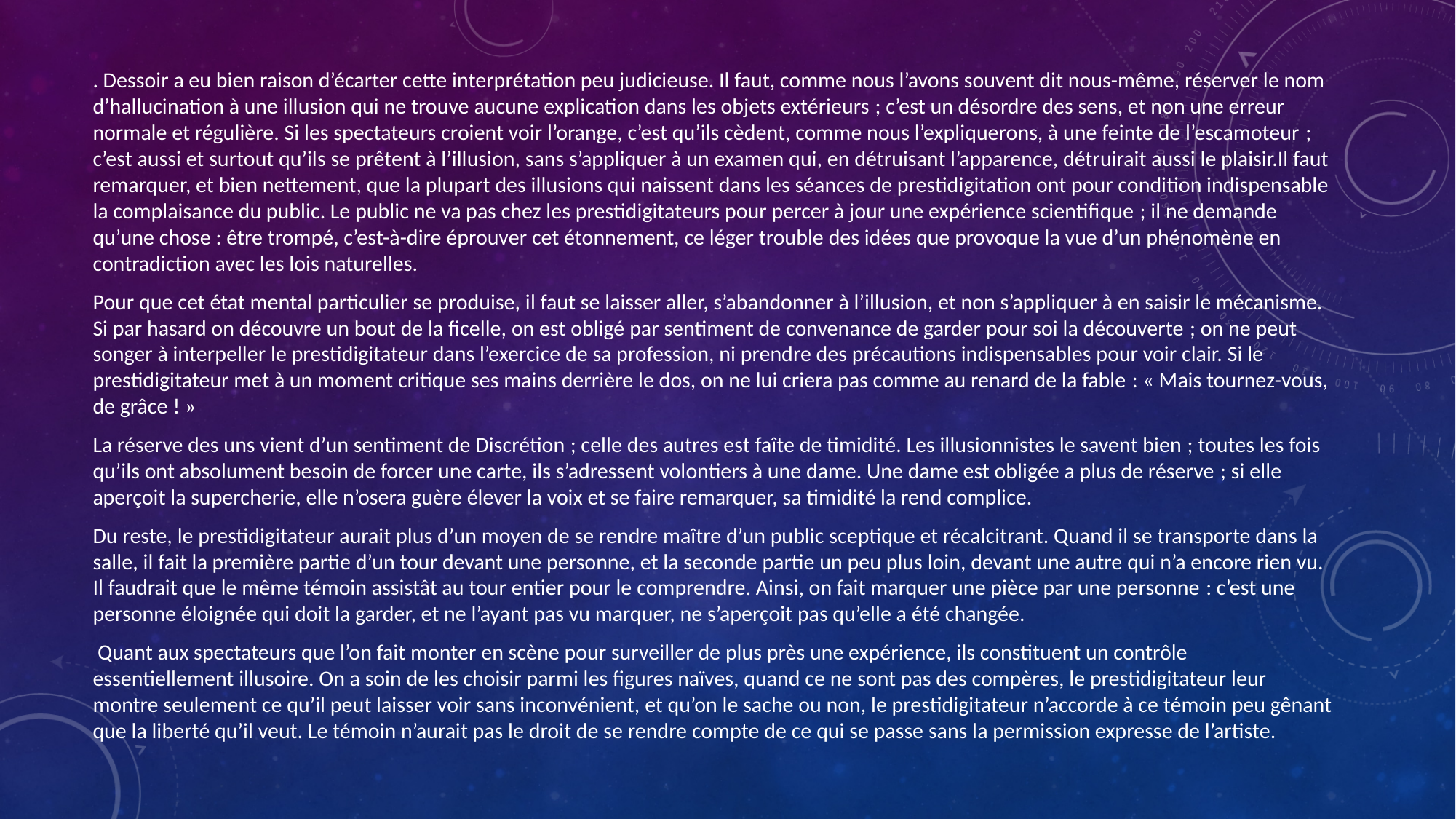

. Dessoir a eu bien raison d’écarter cette interprétation peu judicieuse. Il faut, comme nous l’avons souvent dit nous-même, réserver le nom d’hallucination à une illusion qui ne trouve aucune explication dans les objets extérieurs ; c’est un désordre des sens, et non une erreur normale et régulière. Si les spectateurs croient voir l’orange, c’est qu’ils cèdent, comme nous l’expliquerons, à une feinte de l’escamoteur ; c’est aussi et surtout qu’ils se prêtent à l’illusion, sans s’appliquer à un examen qui, en détruisant l’apparence, détruirait aussi le plaisir.Il faut remarquer, et bien nettement, que la plupart des illusions qui naissent dans les séances de prestidigitation ont pour condition indispensable la complaisance du public. Le public ne va pas chez les prestidigitateurs pour percer à jour une expérience scientifique ; il ne demande qu’une chose : être trompé, c’est-à-dire éprouver cet étonnement, ce léger trouble des idées que provoque la vue d’un phénomène en contradiction avec les lois naturelles.
Pour que cet état mental particulier se produise, il faut se laisser aller, s’abandonner à l’illusion, et non s’appliquer à en saisir le mécanisme. Si par hasard on découvre un bout de la ficelle, on est obligé par sentiment de convenance de garder pour soi la découverte ; on ne peut songer à interpeller le prestidigitateur dans l’exercice de sa profession, ni prendre des précautions indispensables pour voir clair. Si le prestidigitateur met à un moment critique ses mains derrière le dos, on ne lui criera pas comme au renard de la fable : « Mais tournez-vous, de grâce ! »
La réserve des uns vient d’un sentiment de Discrétion ; celle des autres est faîte de timidité. Les illusionnistes le savent bien ; toutes les fois qu’ils ont absolument besoin de forcer une carte, ils s’adressent volontiers à une dame. Une dame est obligée a plus de réserve ; si elle aperçoit la supercherie, elle n’osera guère élever la voix et se faire remarquer, sa timidité la rend complice.
Du reste, le prestidigitateur aurait plus d’un moyen de se rendre maître d’un public sceptique et récalcitrant. Quand il se transporte dans la salle, il fait la première partie d’un tour devant une personne, et la seconde partie un peu plus loin, devant une autre qui n’a encore rien vu. Il faudrait que le même témoin assistât au tour entier pour le comprendre. Ainsi, on fait marquer une pièce par une personne : c’est une personne éloignée qui doit la garder, et ne l’ayant pas vu marquer, ne s’aperçoit pas qu’elle a été changée.
 Quant aux spectateurs que l’on fait monter en scène pour surveiller de plus près une expérience, ils constituent un contrôle essentiellement illusoire. On a soin de les choisir parmi les figures naïves, quand ce ne sont pas des compères, le prestidigitateur leur montre seulement ce qu’il peut laisser voir sans inconvénient, et qu’on le sache ou non, le prestidigitateur n’accorde à ce témoin peu gênant que la liberté qu’il veut. Le témoin n’aurait pas le droit de se rendre compte de ce qui se passe sans la permission expresse de l’artiste.